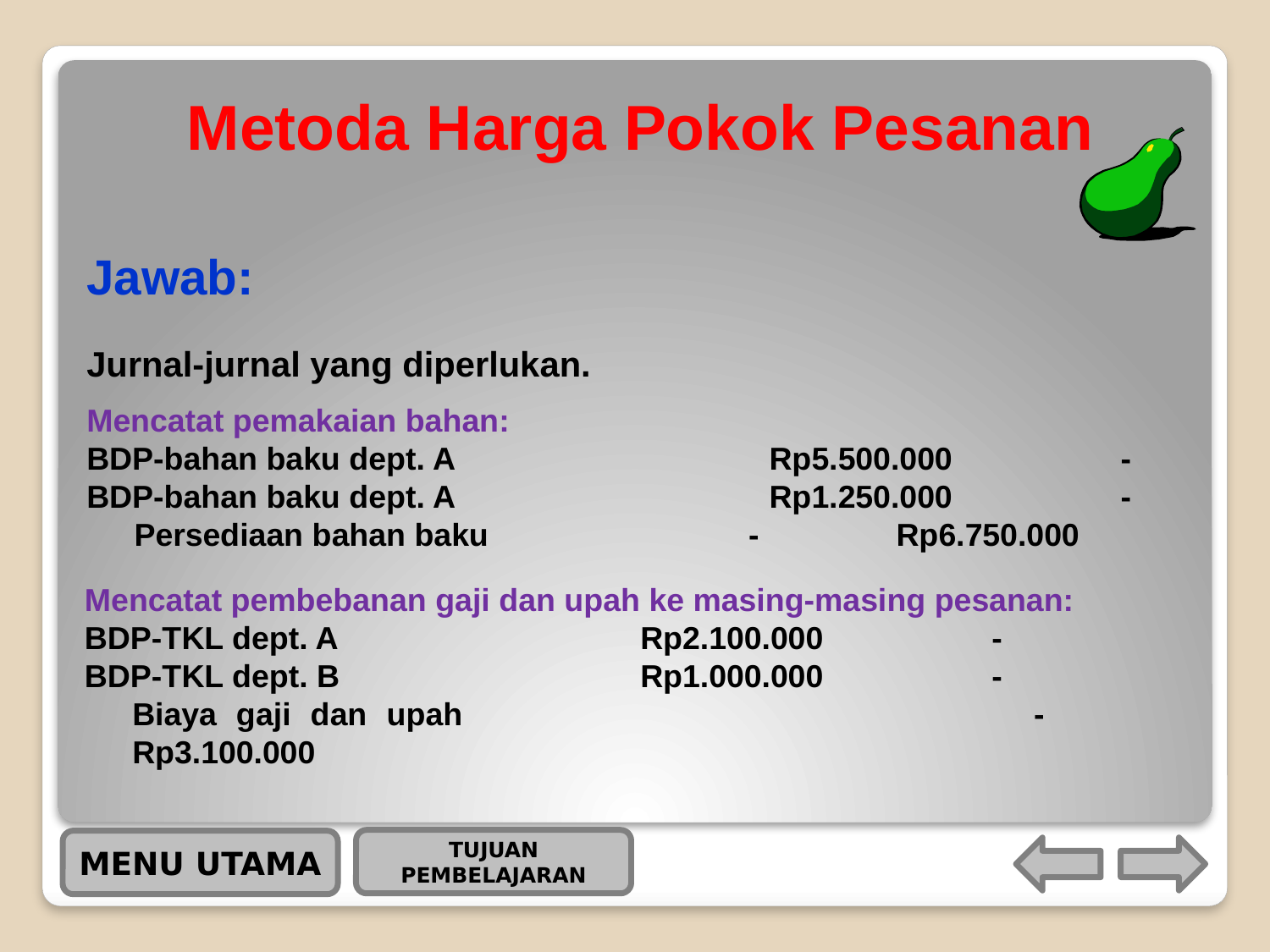

# Metoda Harga Pokok Pesanan

Jawab:
Jurnal-jurnal yang diperlukan.
Mencatat pemakaian bahan:
BDP-bahan baku dept. A			Rp5.500.000	           -
BDP-bahan baku dept. A			Rp1.250.000	           -
	Persediaan bahan baku		            -		Rp6.750.000
Mencatat pembebanan gaji dan upah ke masing-masing pesanan:
BDP-TKL dept. A			Rp2.100.000	           -
BDP-TKL dept. B			Rp1.000.000	           -
	Biaya gaji dan upah			            -		Rp3.100.000
TUJUAN PEMBELAJARAN
MENU UTAMA